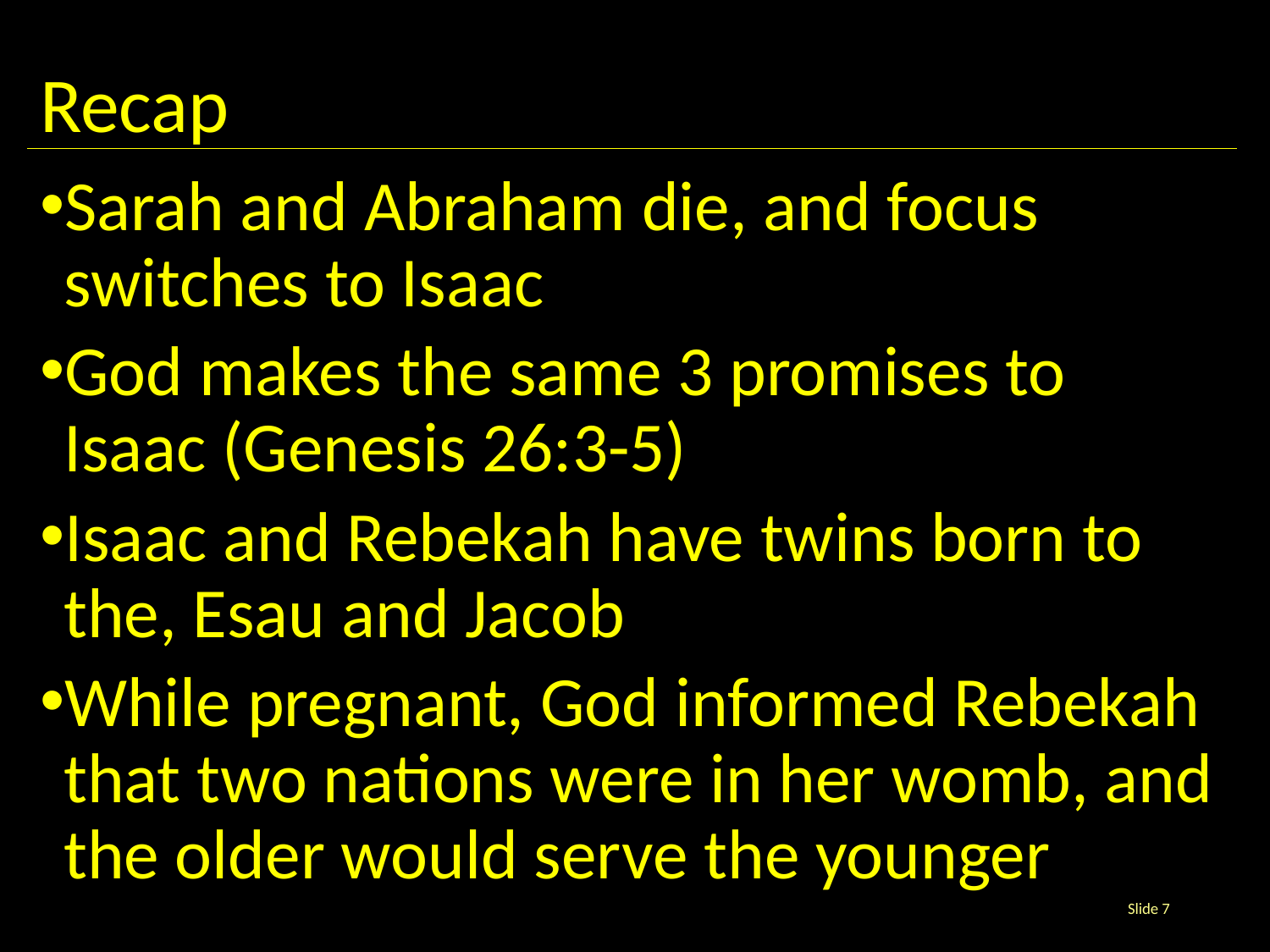

# Recap
Sarah and Abraham die, and focus switches to Isaac
God makes the same 3 promises to Isaac (Genesis 26:3-5)
Isaac and Rebekah have twins born to the, Esau and Jacob
While pregnant, God informed Rebekah that two nations were in her womb, and the older would serve the younger

Slide 7